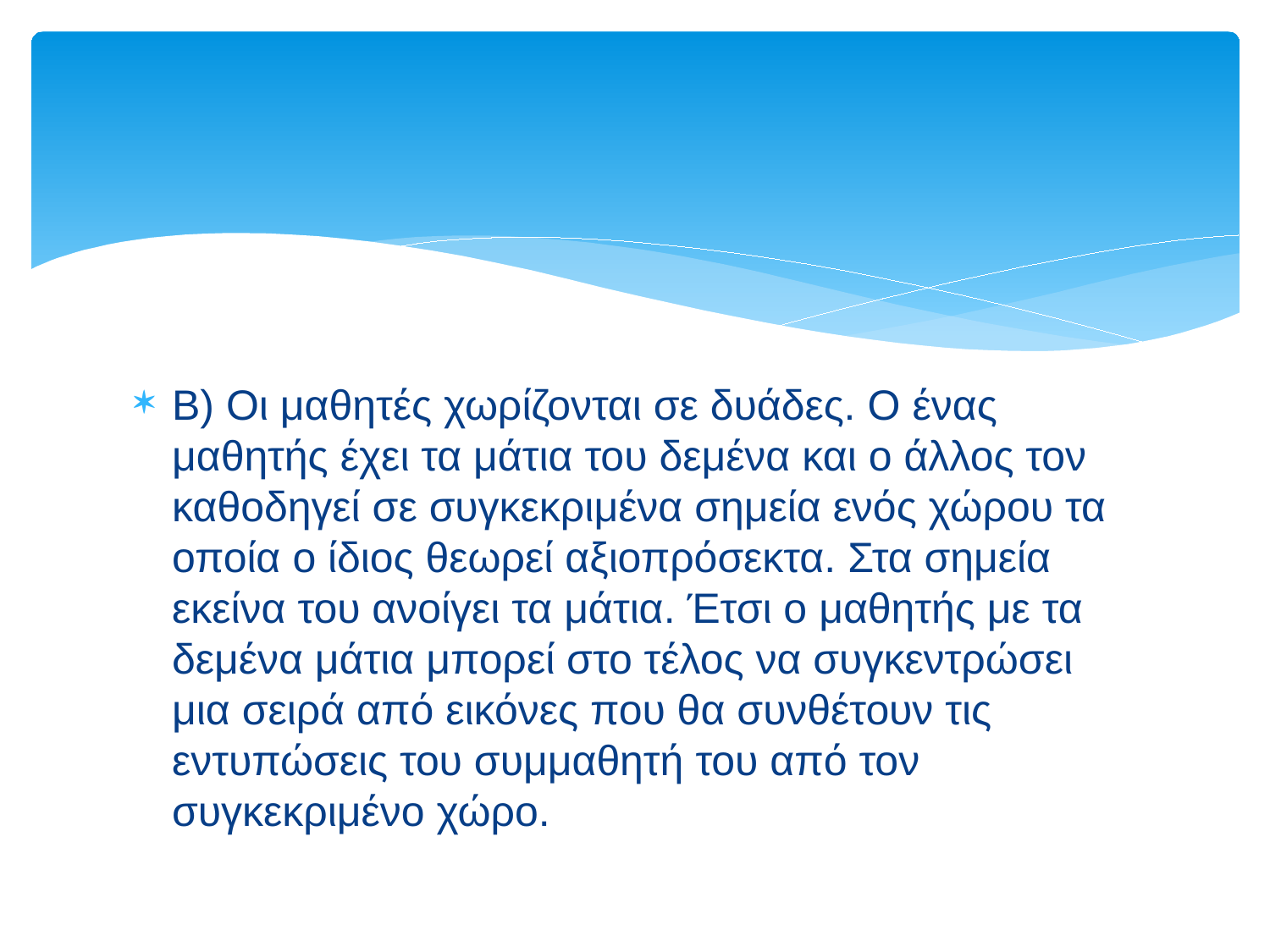

#
Β) Οι μαθητές χωρίζονται σε δυάδες. Ο ένας μαθητής έχει τα μάτια του δεμένα και ο άλλος τον καθοδηγεί σε συγκεκριμένα σημεία ενός χώρου τα οποία ο ίδιος θεωρεί αξιοπρόσεκτα. Στα σημεία εκείνα του ανοίγει τα μάτια. Έτσι ο μαθητής με τα δεμένα μάτια μπορεί στο τέλος να συγκεντρώσει μια σειρά από εικόνες που θα συνθέτουν τις εντυπώσεις του συμμαθητή του από τον συγκεκριμένο χώρο.